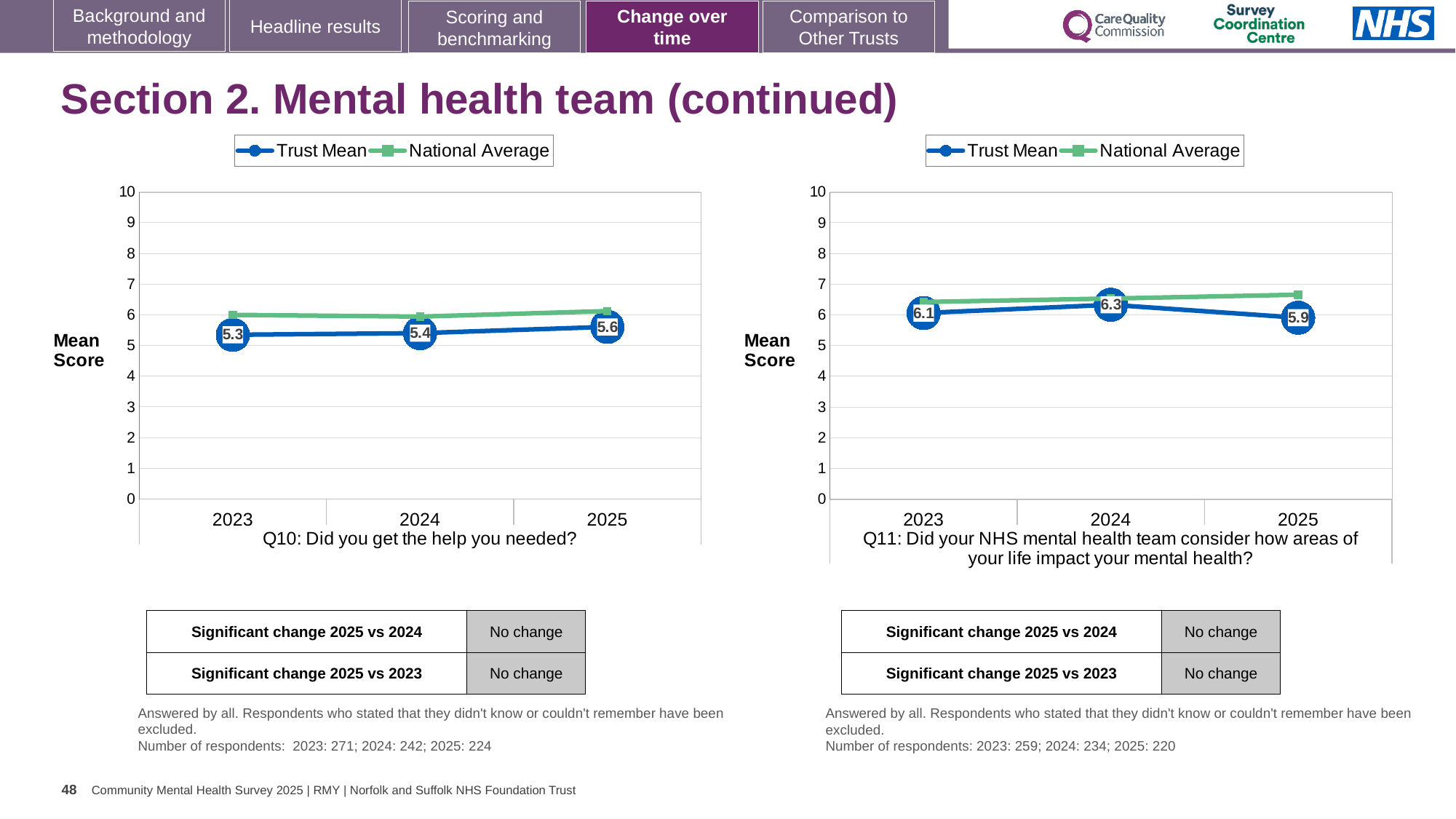

# Section 2. Mental health team (continued)

### Chart

| Category | Trust Mean | National Average |
|---|---|---|
| 2023 | 6.062098460233814 | 6.420695448824115 |
| 2024 | 6.33035863330266 | 6.533461604041126 |
| 2025 | 5.908872285123642 | 6.657780540168563 |

### Chart

| Category | Trust Mean | National Average |
|---|---|---|
| 2023 | 5.349476301149139 | 5.996271890399126 |
| 2024 | 5.402840773594956 | 5.942534115546757 |
| 2025 | 5.608199585972168 | 6.121234901314825 |
| Significant change 2025 vs 2024 | No change |
| --- | --- |
| Significant change 2025 vs 2023 | No change |
| Significant change 2025 vs 2024 | No change |
| --- | --- |
| Significant change 2025 vs 2023 | No change |
Answered by all. Respondents who stated that they didn't know or couldn't remember have been excluded.
Number of respondents:  2023: 271; 2024: 242; 2025: 224
Answered by all. Respondents who stated that they didn't know or couldn't remember have been excluded.
Number of respondents: 2023: 259; 2024: 234; 2025: 220

48